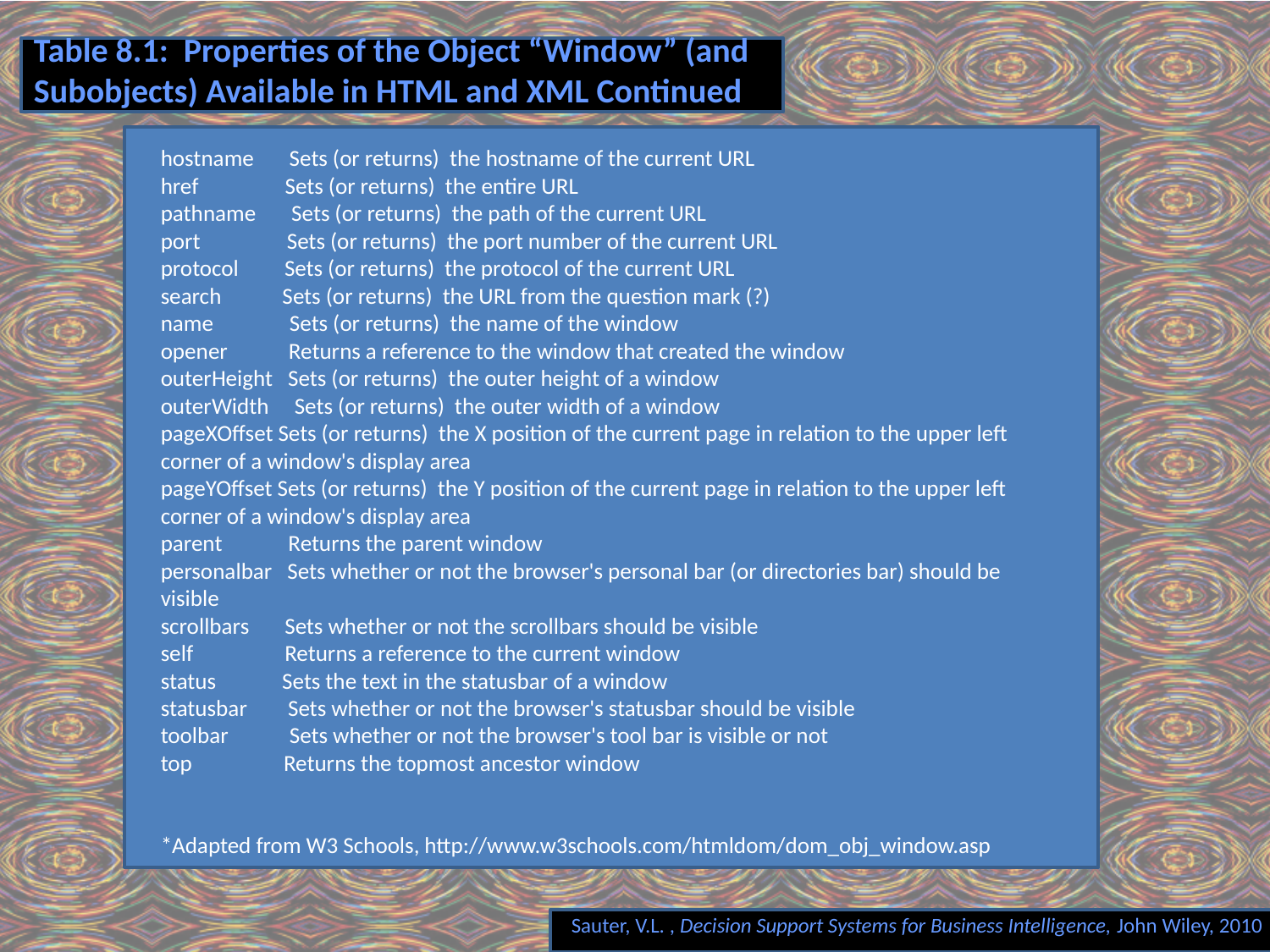

# Table 8.1:  Properties of the Object “Window” (and Subobjects) Available in HTML and XML Continued
hostname       Sets (or returns)  the hostname of the current URL
href                 Sets (or returns)  the entire URL
pathname       Sets (or returns)  the path of the current URL
port                 Sets (or returns)  the port number of the current URL
protocol         Sets (or returns)  the protocol of the current URL
search            Sets (or returns)  the URL from the question mark (?)
name               Sets (or returns)  the name of the window
opener            Returns a reference to the window that created the window
outerHeight   Sets (or returns)  the outer height of a window
outerWidth     Sets (or returns)  the outer width of a window
pageXOffset Sets (or returns)  the X position of the current page in relation to the upper left corner of a window's display area
pageYOffset Sets (or returns)  the Y position of the current page in relation to the upper left corner of a window's display area
parent             Returns the parent window
personalbar   Sets whether or not the browser's personal bar (or directories bar) should be visible
scrollbars       Sets whether or not the scrollbars should be visible
self                  Returns a reference to the current window
status             Sets the text in the statusbar of a window
statusbar        Sets whether or not the browser's statusbar should be visible
toolbar            Sets whether or not the browser's tool bar is visible or not
top                  Returns the topmost ancestor window

*Adapted from W3 Schools, http://www.w3schools.com/htmldom/dom_obj_window.asp